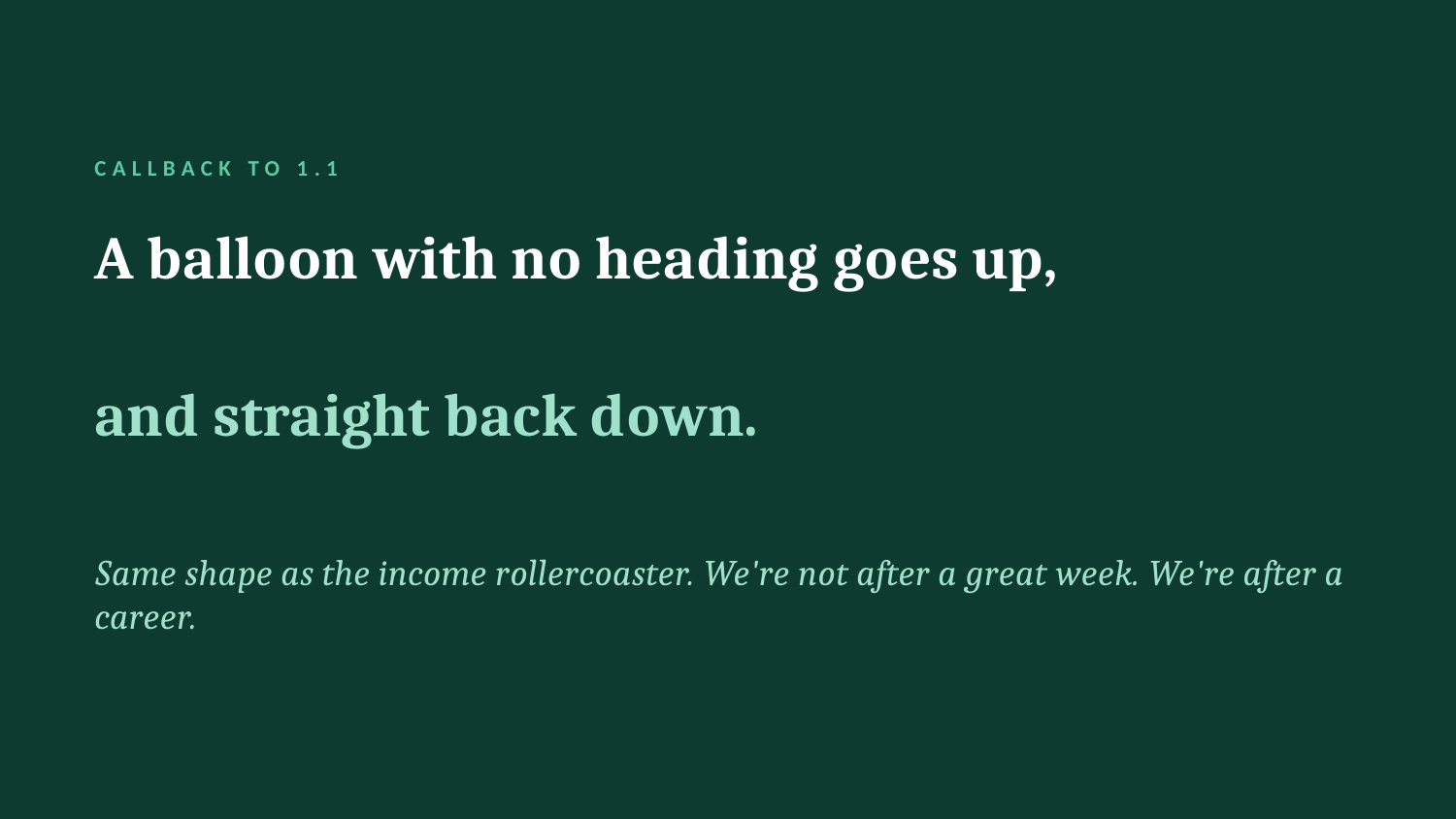

CALLBACK TO 1.1
A balloon with no heading goes up,

and straight back down.
Same shape as the income rollercoaster. We're not after a great week. We're after a career.